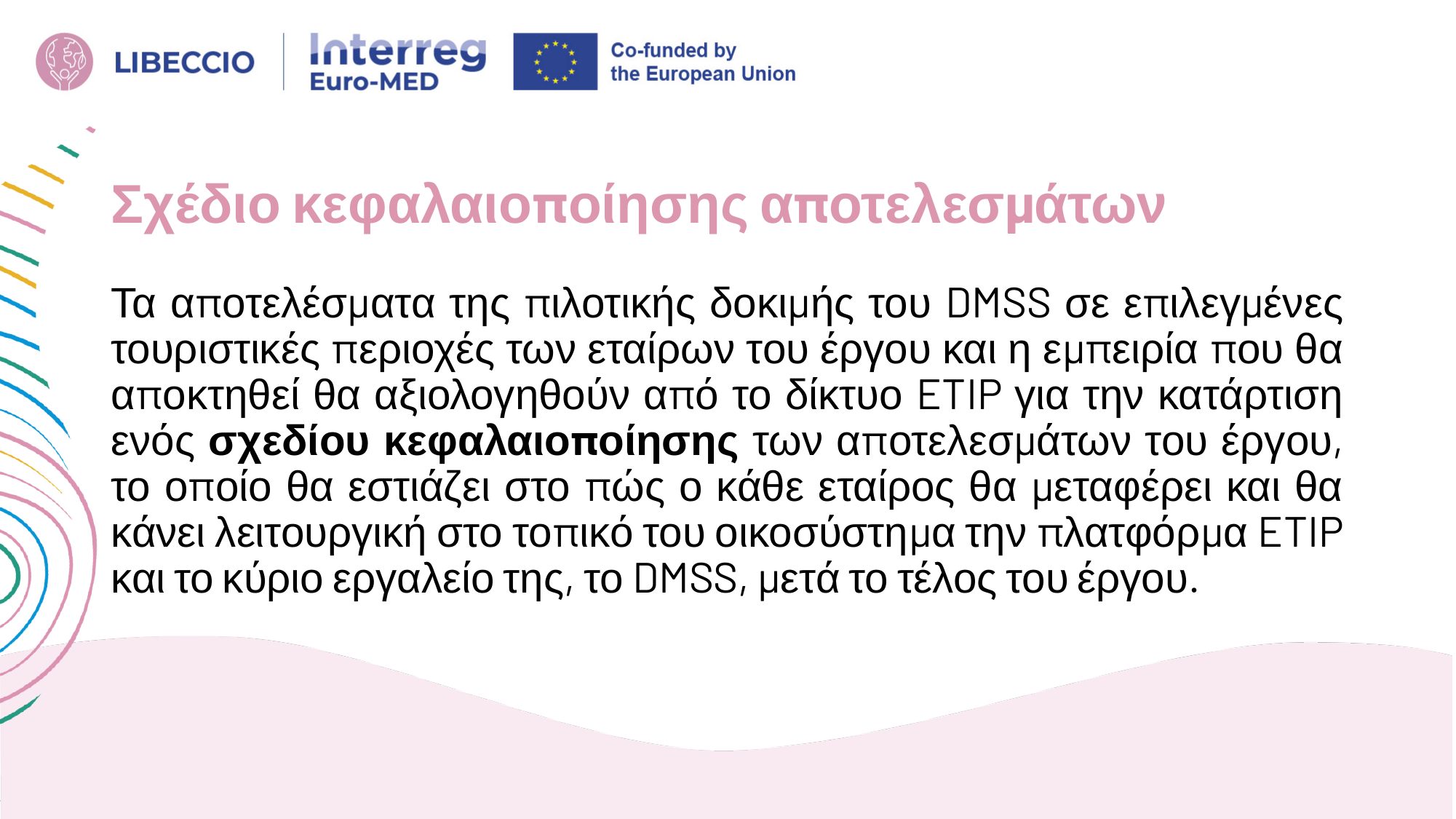

# Σχέδιο κεφαλαιοποίησης αποτελεσμάτων
Τα αποτελέσματα της πιλοτικής δοκιμής του DMSS σε επιλεγμένες τουριστικές περιοχές των εταίρων του έργου και η εμπειρία που θα αποκτηθεί θα αξιολογηθούν από το δίκτυο ETIP για την κατάρτιση ενός σχεδίου κεφαλαιοποίησης των αποτελεσμάτων του έργου, το οποίο θα εστιάζει στο πώς ο κάθε εταίρος θα μεταφέρει και θα κάνει λειτουργική στο τοπικό του οικοσύστημα την πλατφόρμα ETIP και το κύριο εργαλείο της, το DMSS, μετά το τέλος του έργου.